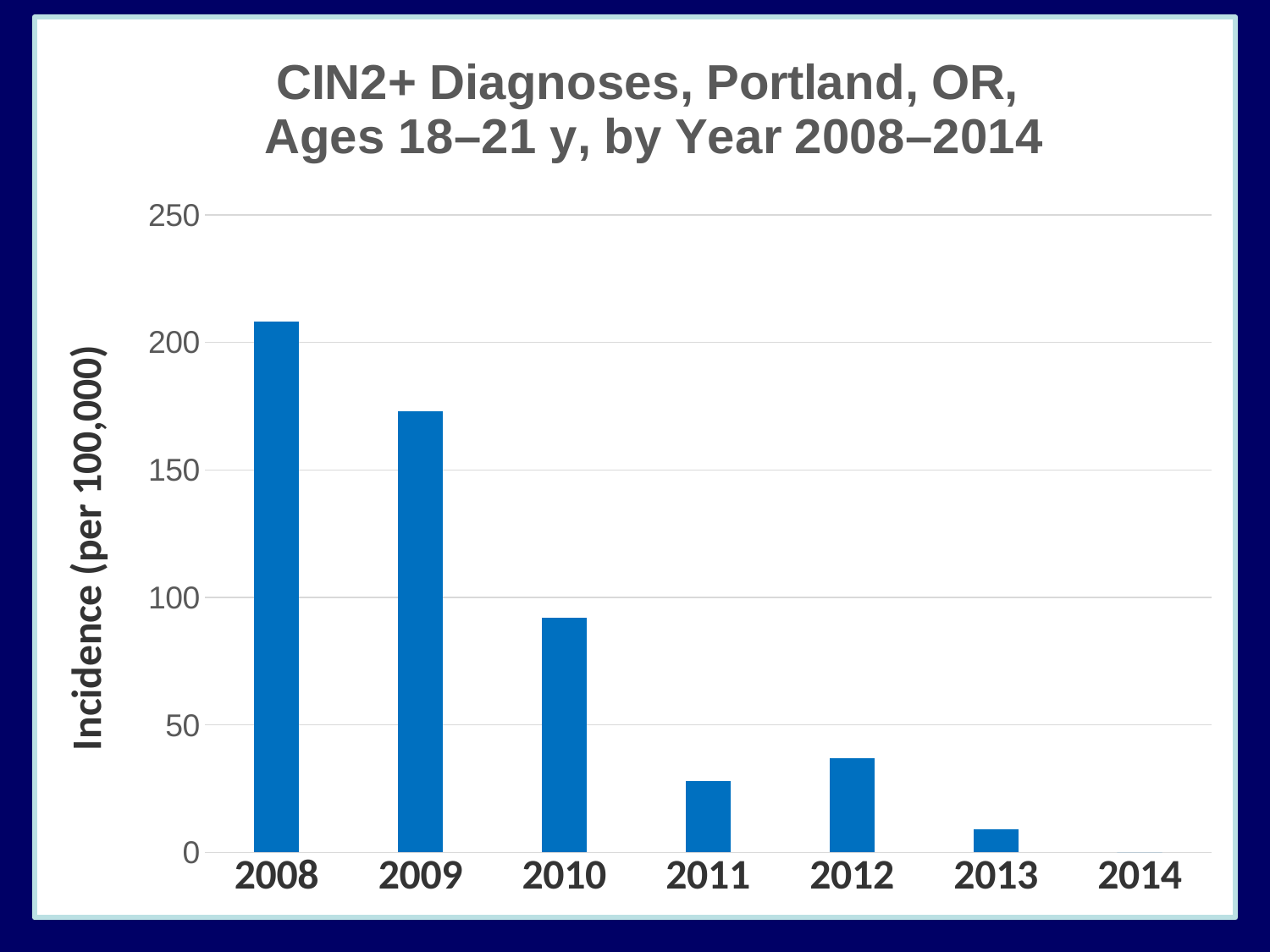

### Chart: CIN2+ Diagnoses, Portland, OR, Ages 18–21 y, by Year 2008–2014

| Category | Incidence  |
|---|---|
| 2008 | 208.0 |
| 2009 | 173.0 |
| 2010 | 92.0 |
| 2011 | 28.0 |
| 2012 | 37.0 |
| 2013 | 9.0 |
| 2014 | 0.0 |